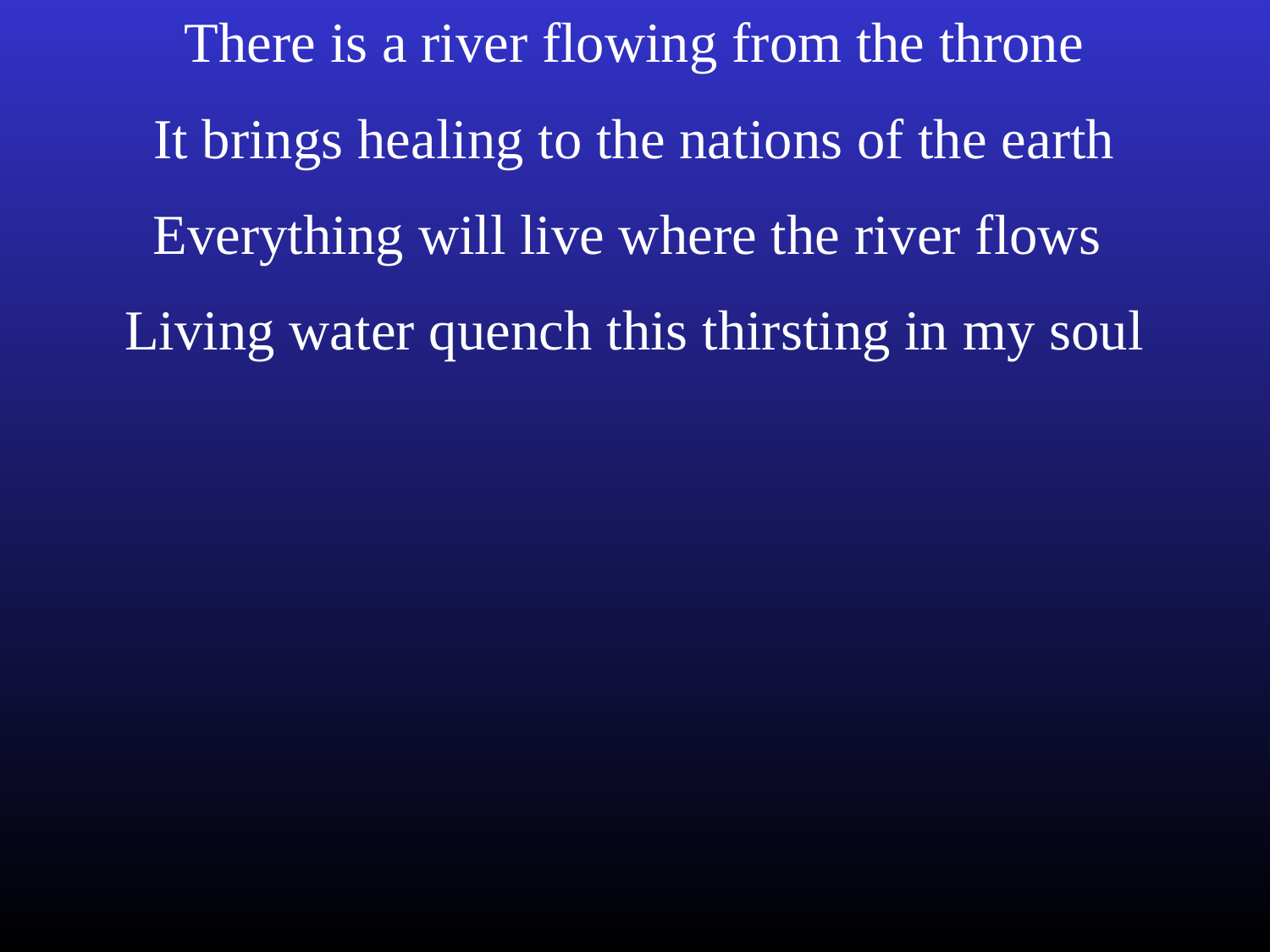

There is a river flowing from the throne
It brings healing to the nations of the earth
Everything will live where the river flows
Living water quench this thirsting in my soul